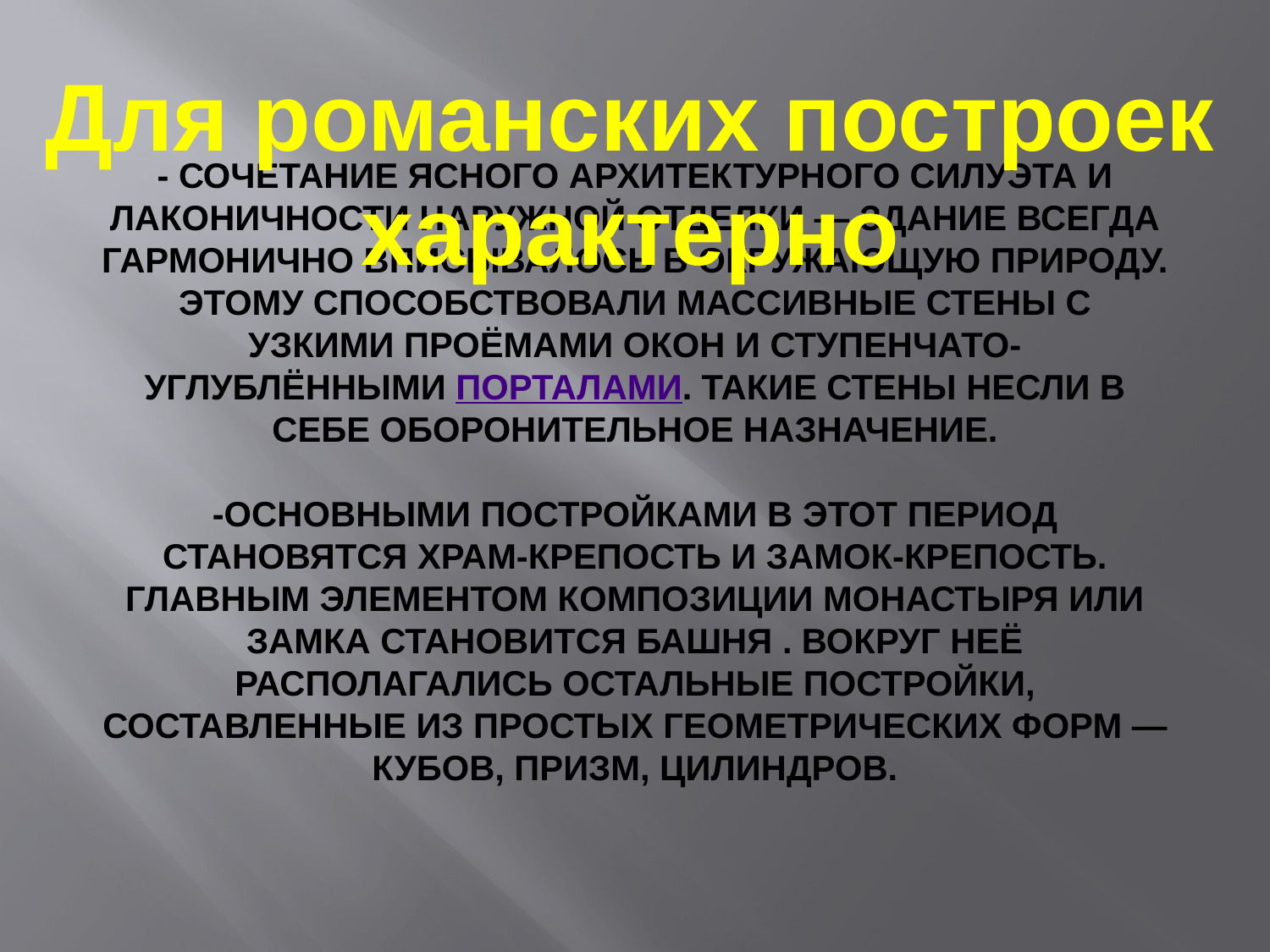

Для романских построек характерно
# - сочетание ясного архитектурного силуэта и лаконичности наружной отделки — здание всегда гармонично вписывалось в окружающую природу. Этому способствовали массивные стены с узкими проёмами окон и ступенчато-углублёнными порталами. Такие стены несли в себе оборонительное назначение. -основными постройками в этот период становятся храм-крепость и замок-крепость. Главным элементом композиции монастыря или замка становится башня . Вокруг неё располагались остальные постройки, составленные из простых геометрических форм — кубов, призм, цилиндров.